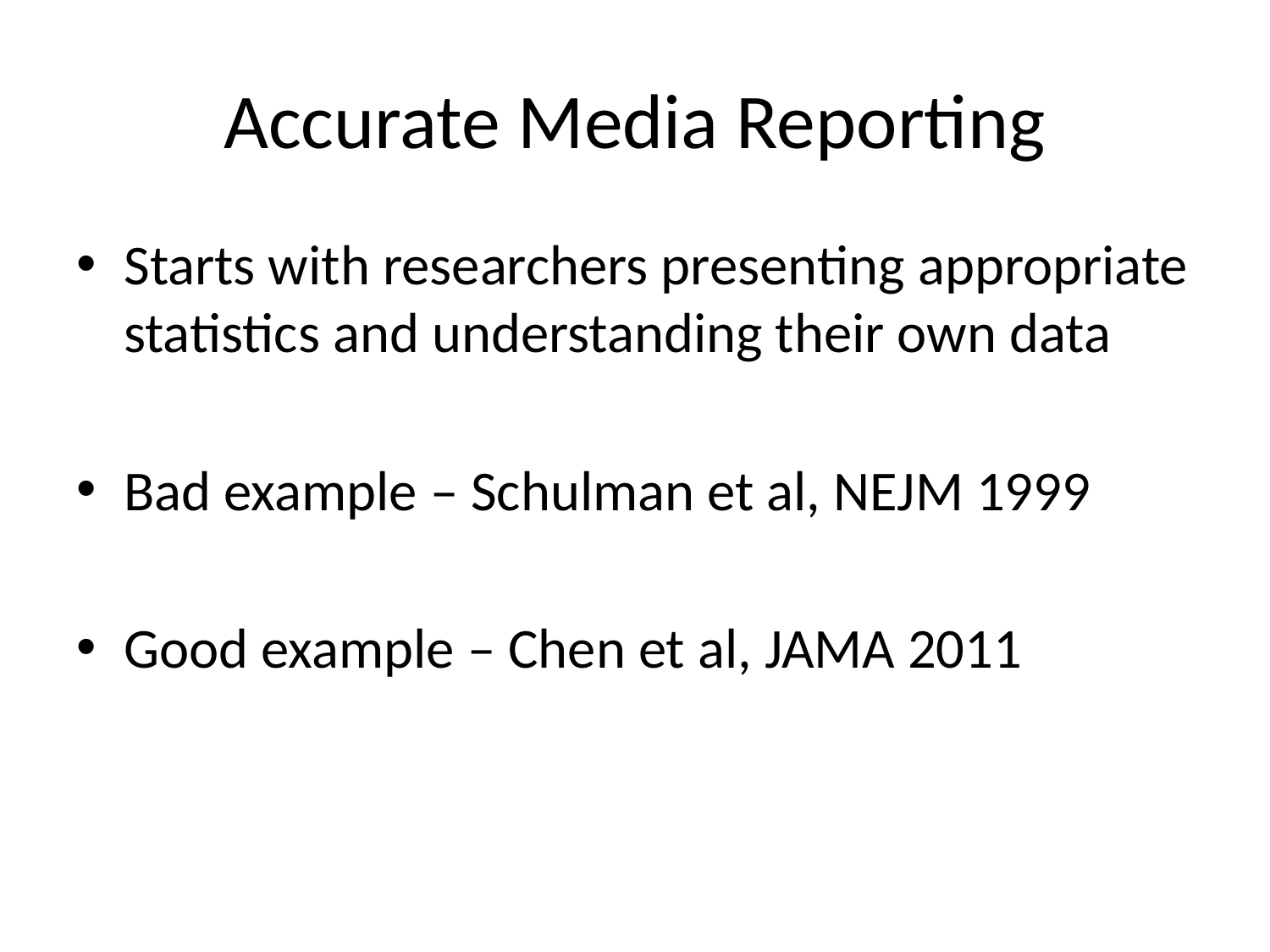

# Accurate Media Reporting
Starts with researchers presenting appropriate statistics and understanding their own data

Bad example – Schulman et al, NEJM 1999

Good example – Chen et al, JAMA 2011